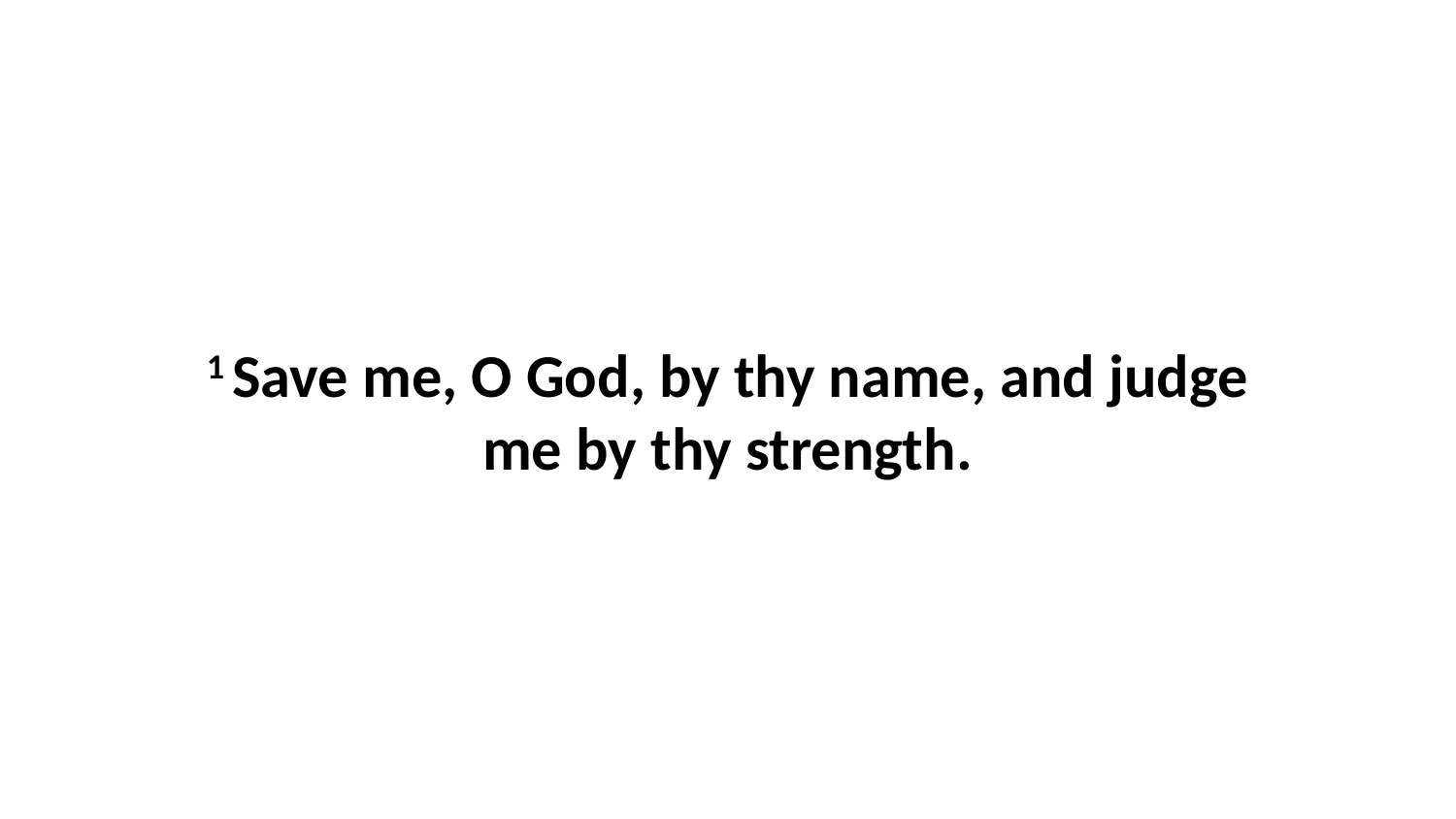

1 Save me, O God, by thy name, and judge me by thy strength.